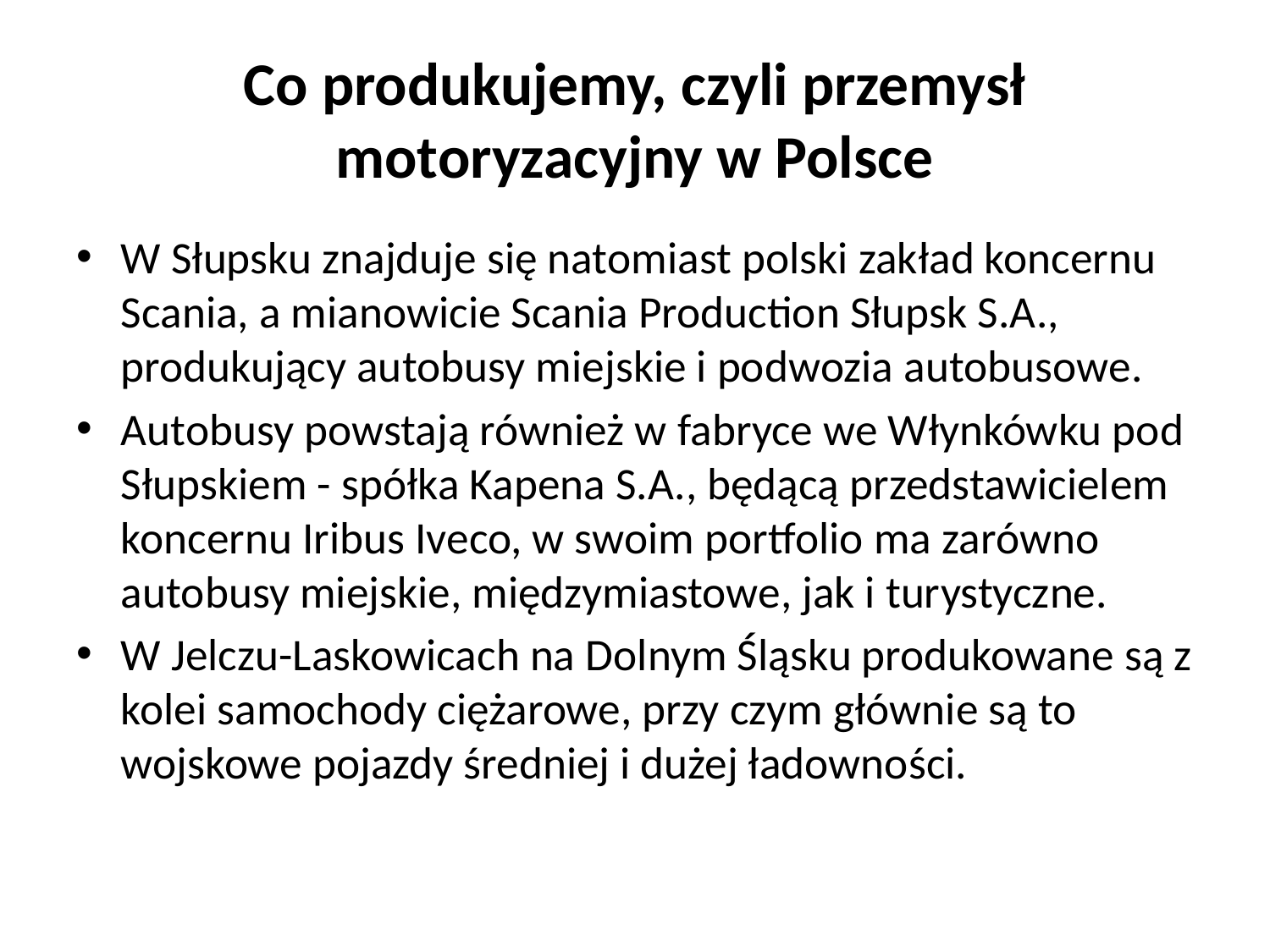

# Co produkujemy, czyli przemysł motoryzacyjny w Polsce
W Słupsku znajduje się natomiast polski zakład koncernu Scania, a mianowicie Scania Production Słupsk S.A., produkujący autobusy miejskie i podwozia autobusowe.
Autobusy powstają również w fabryce we Włynkówku pod Słupskiem - spółka Kapena S.A., będącą przedstawicielem koncernu Iribus Iveco, w swoim portfolio ma zarówno autobusy miejskie, międzymiastowe, jak i turystyczne.
W Jelczu-Laskowicach na Dolnym Śląsku produkowane są z kolei samochody ciężarowe, przy czym głównie są to wojskowe pojazdy średniej i dużej ładowności.